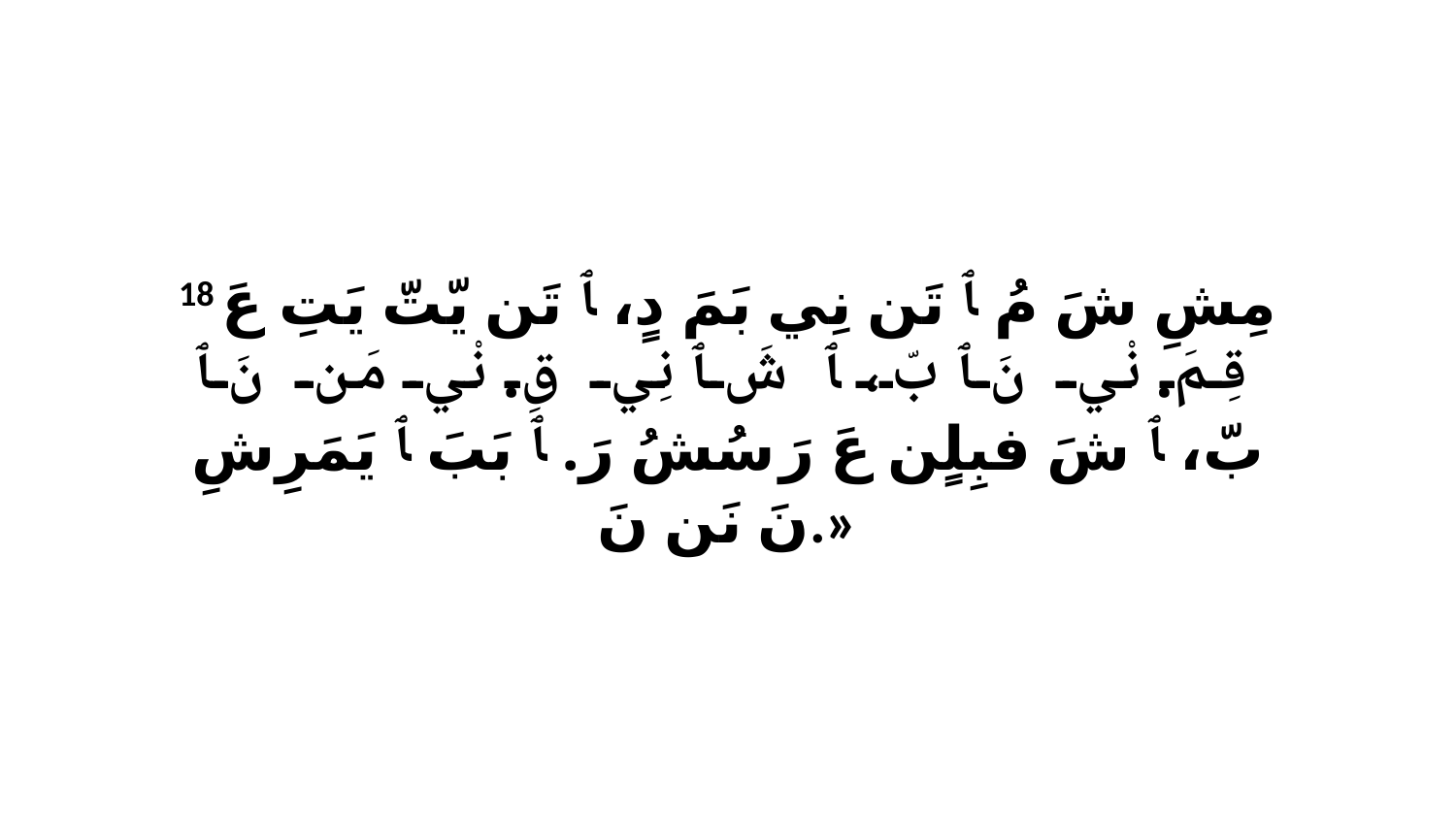

18 مِشِ شَ مُ ﭑ تَن نِي بَمَ دٍ، ﭑ تَن يّتّ يَتِ عَ قِمَ. نْي نَ ﭑ بّ، ﭑ شَ ﭑ نِي قِ. نْي مَن نَ ﭑ بّ، ﭑ شَ فبِلٍن عَ رَ سُشُ رَ. ﭑ بَبَ ﭑ يَمَرِشِ نَ نَن نَ.»